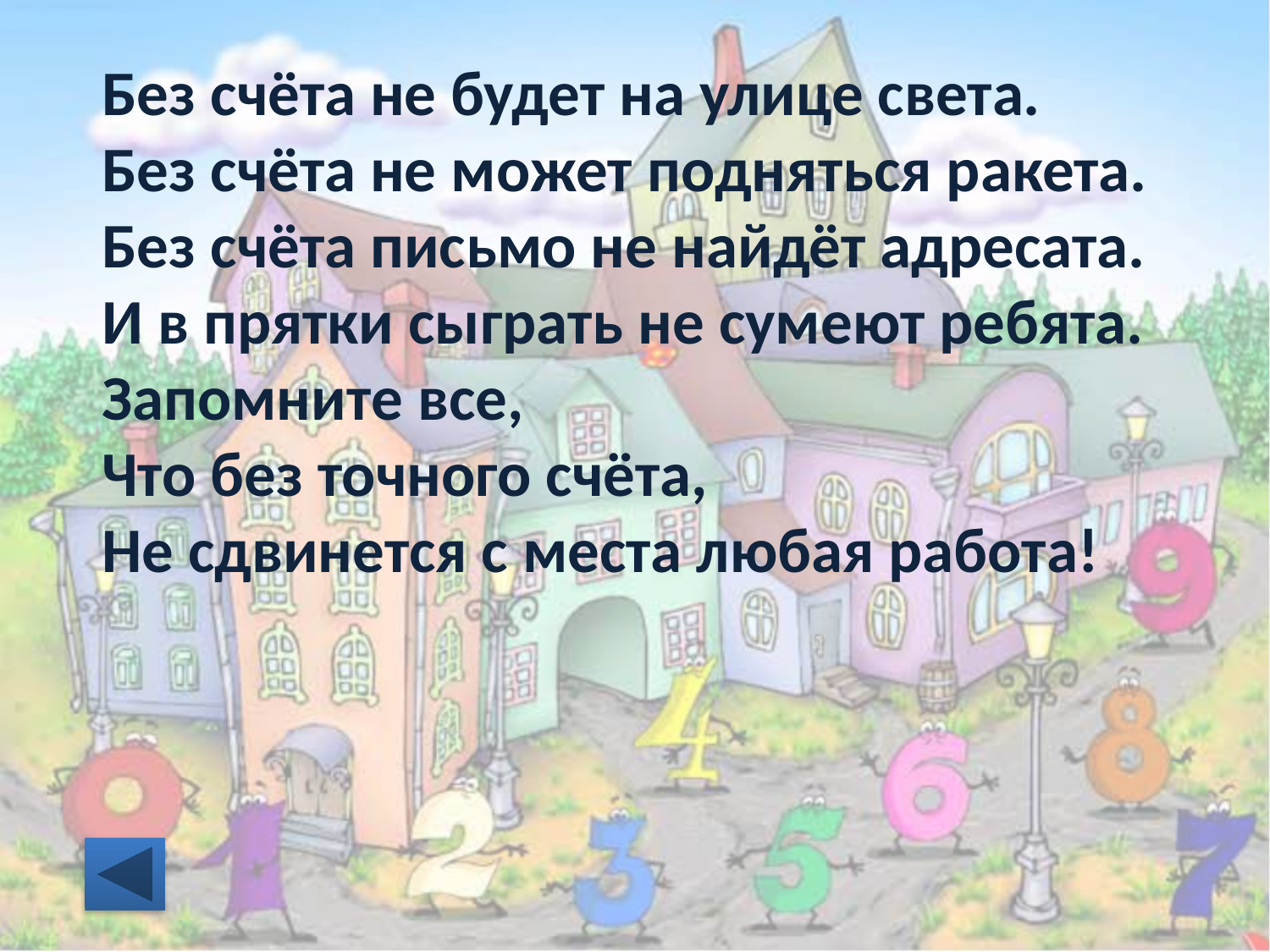

Без счёта не будет на улице света.
Без счёта не может подняться ракета.
Без счёта письмо не найдёт адресата.
И в прятки сыграть не сумеют ребята.
Запомните все,
Что без точного счёта,
Не сдвинется с места любая работа!